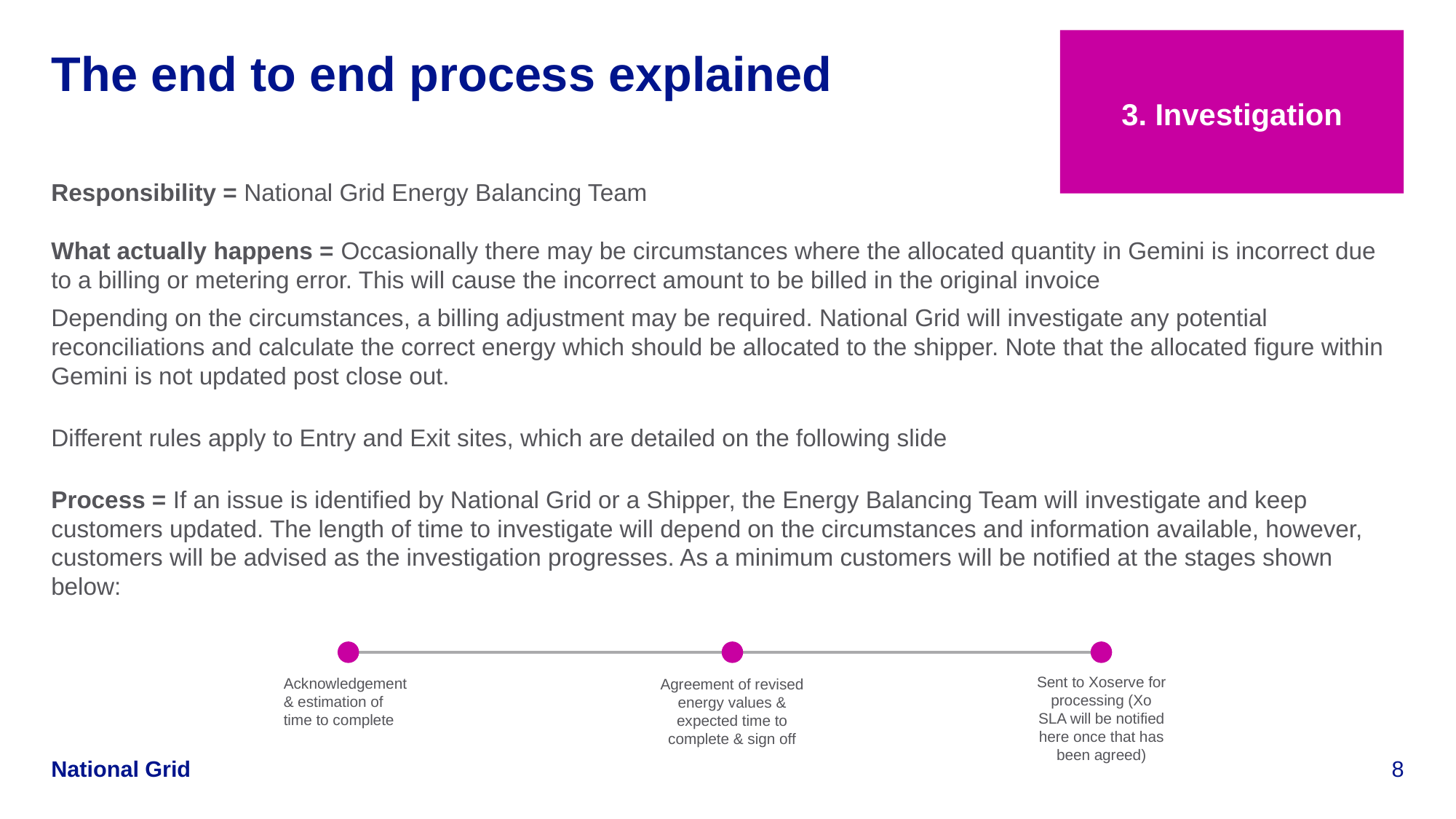

3. Investigation
# The end to end process explained
Responsibility = National Grid Energy Balancing Team
What actually happens = Occasionally there may be circumstances where the allocated quantity in Gemini is incorrect due to a billing or metering error. This will cause the incorrect amount to be billed in the original invoice
Depending on the circumstances, a billing adjustment may be required. National Grid will investigate any potential reconciliations and calculate the correct energy which should be allocated to the shipper. Note that the allocated figure within Gemini is not updated post close out.

Different rules apply to Entry and Exit sites, which are detailed on the following slide

Process = If an issue is identified by National Grid or a Shipper, the Energy Balancing Team will investigate and keep customers updated. The length of time to investigate will depend on the circumstances and information available, however, customers will be advised as the investigation progresses. As a minimum customers will be notified at the stages shown below:

Sent to Xoserve for processing (Xo SLA will be notified here once that has been agreed)
Acknowledgement & estimation of time to complete
Agreement of revised energy values & expected time to complete & sign off